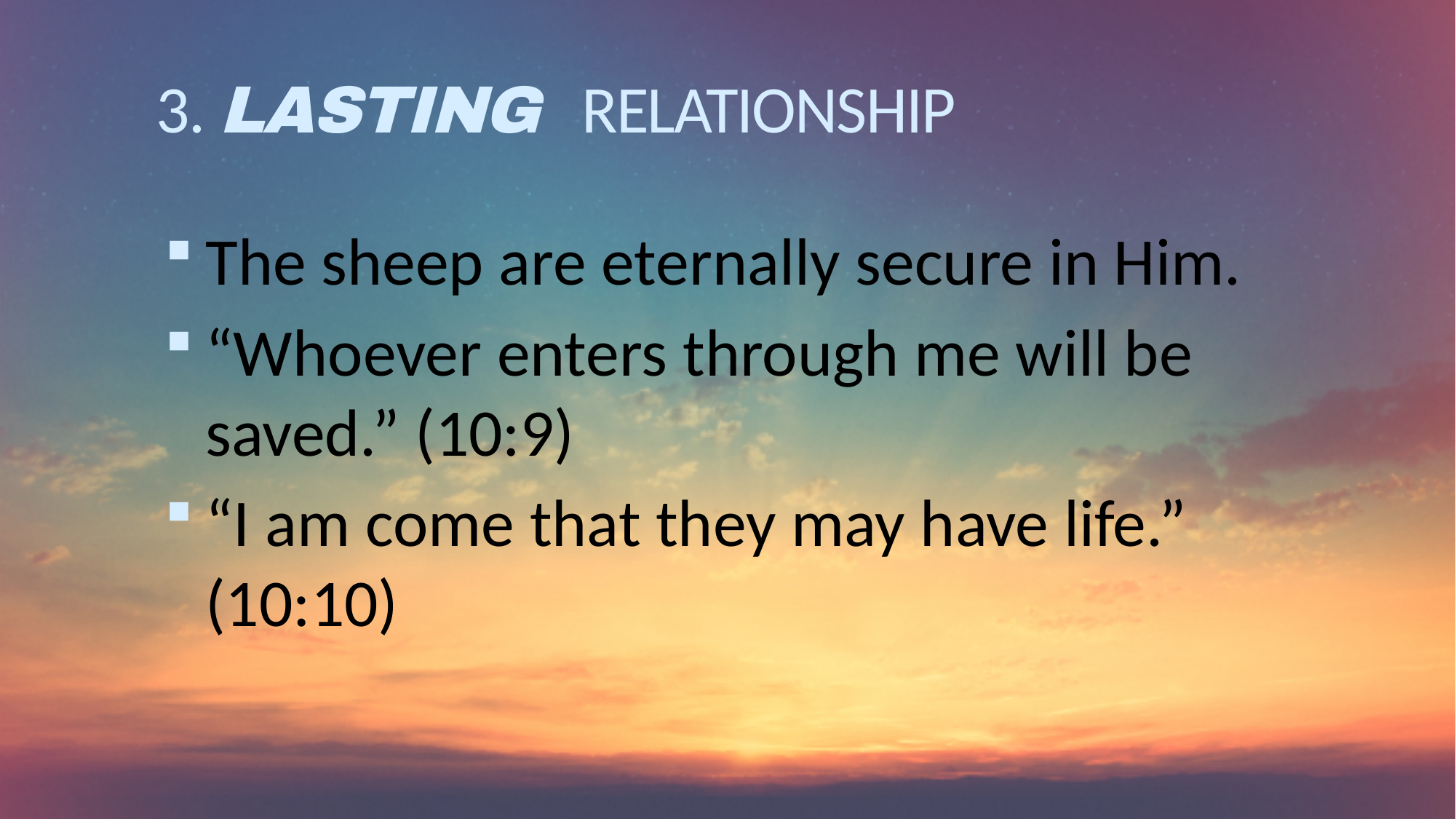

# 3. LASTING  RELATIONSHIP
The sheep are eternally secure in Him.
“Whoever enters through me will be saved.” (10:9)
“I am come that they may have life.”  (10:10)